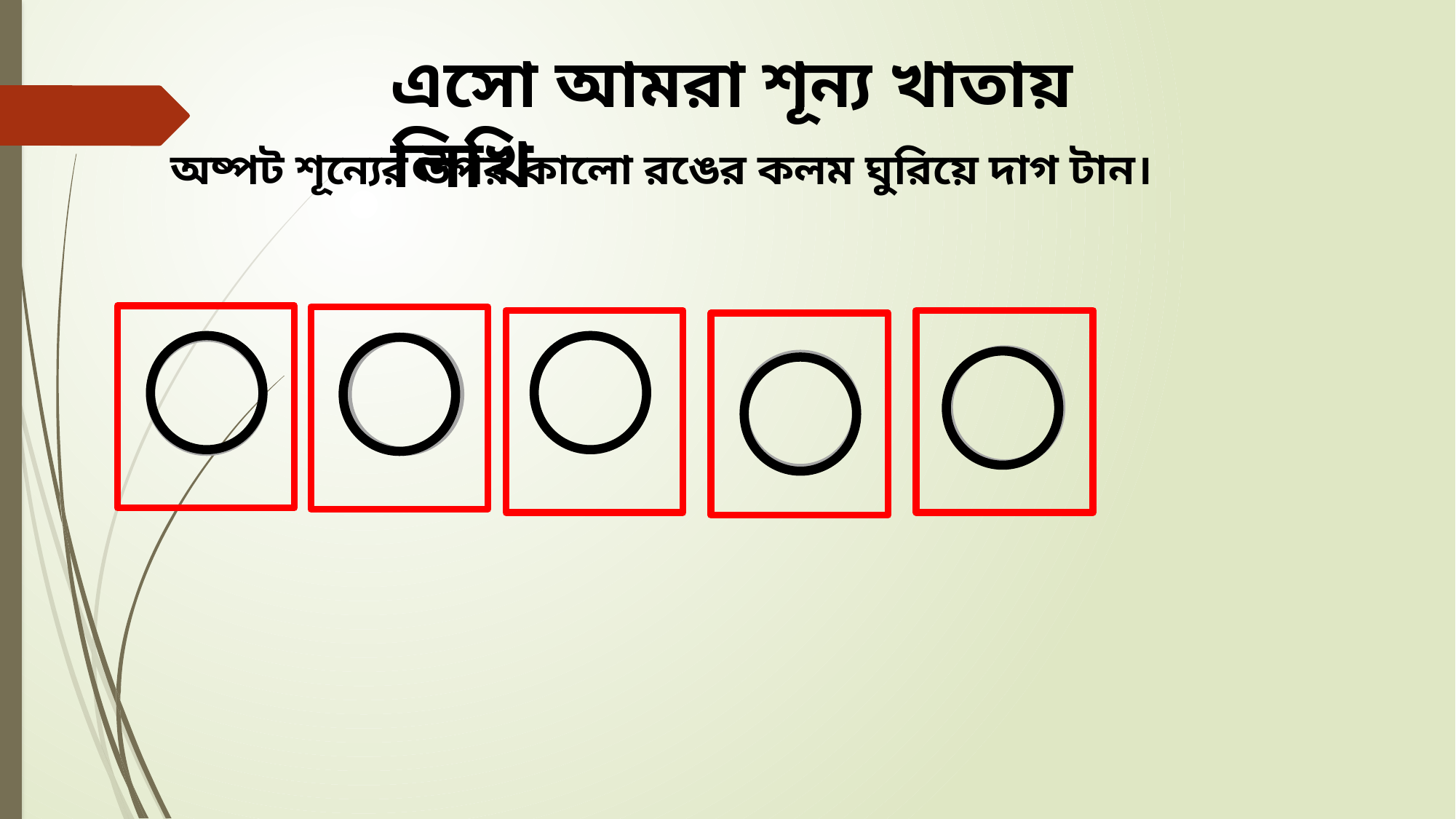

এসো আমরা শূন্য খাতায় লিখি
অষ্পট শূন্যের উপর কালো রঙের কলম ঘুরিয়ে দাগ টান।